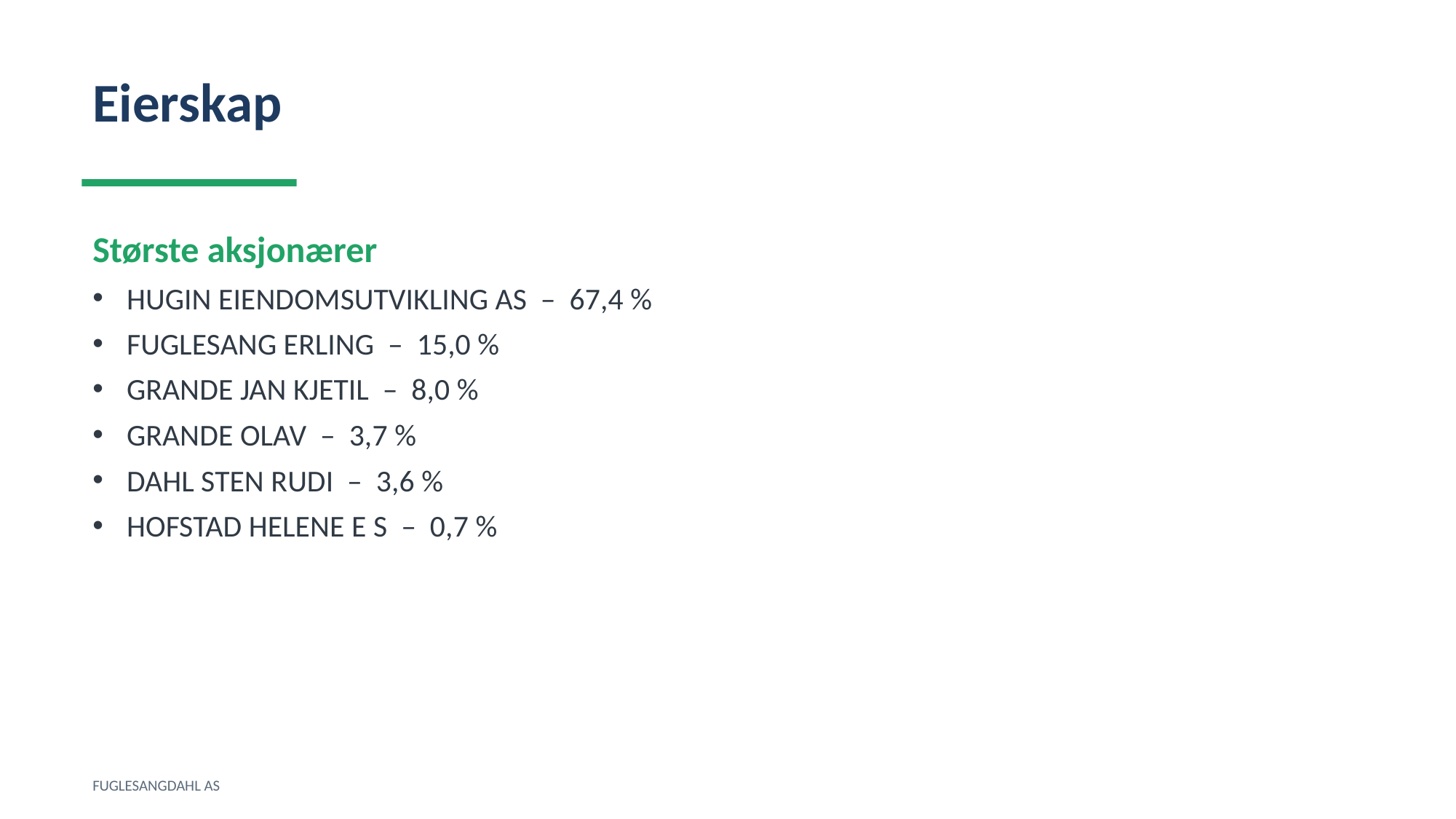

Eierskap

Største aksjonærer
HUGIN EIENDOMSUTVIKLING AS  –  67,4 %
FUGLESANG ERLING  –  15,0 %
GRANDE JAN KJETIL  –  8,0 %
GRANDE OLAV  –  3,7 %
DAHL STEN RUDI  –  3,6 %
HOFSTAD HELENE E S  –  0,7 %
FUGLESANGDAHL AS